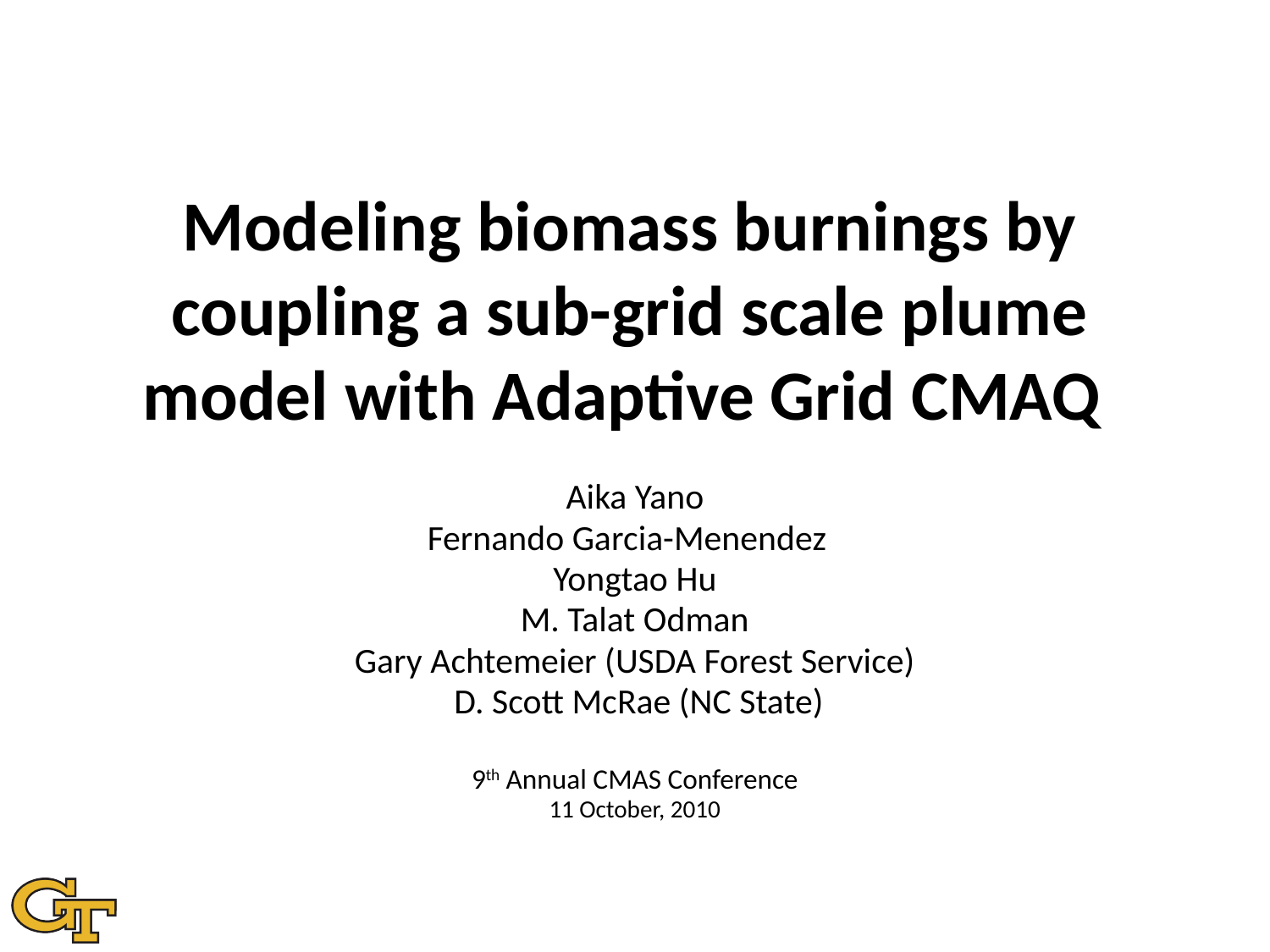

Modeling biomass burnings by coupling a sub-grid scale plume model with Adaptive Grid CMAQ
Aika Yano
Fernando Garcia-Menendez
Yongtao Hu
M. Talat Odman
Gary Achtemeier (USDA Forest Service)
 D. Scott McRae (NC State)

9th Annual CMAS Conference
11 October, 2010